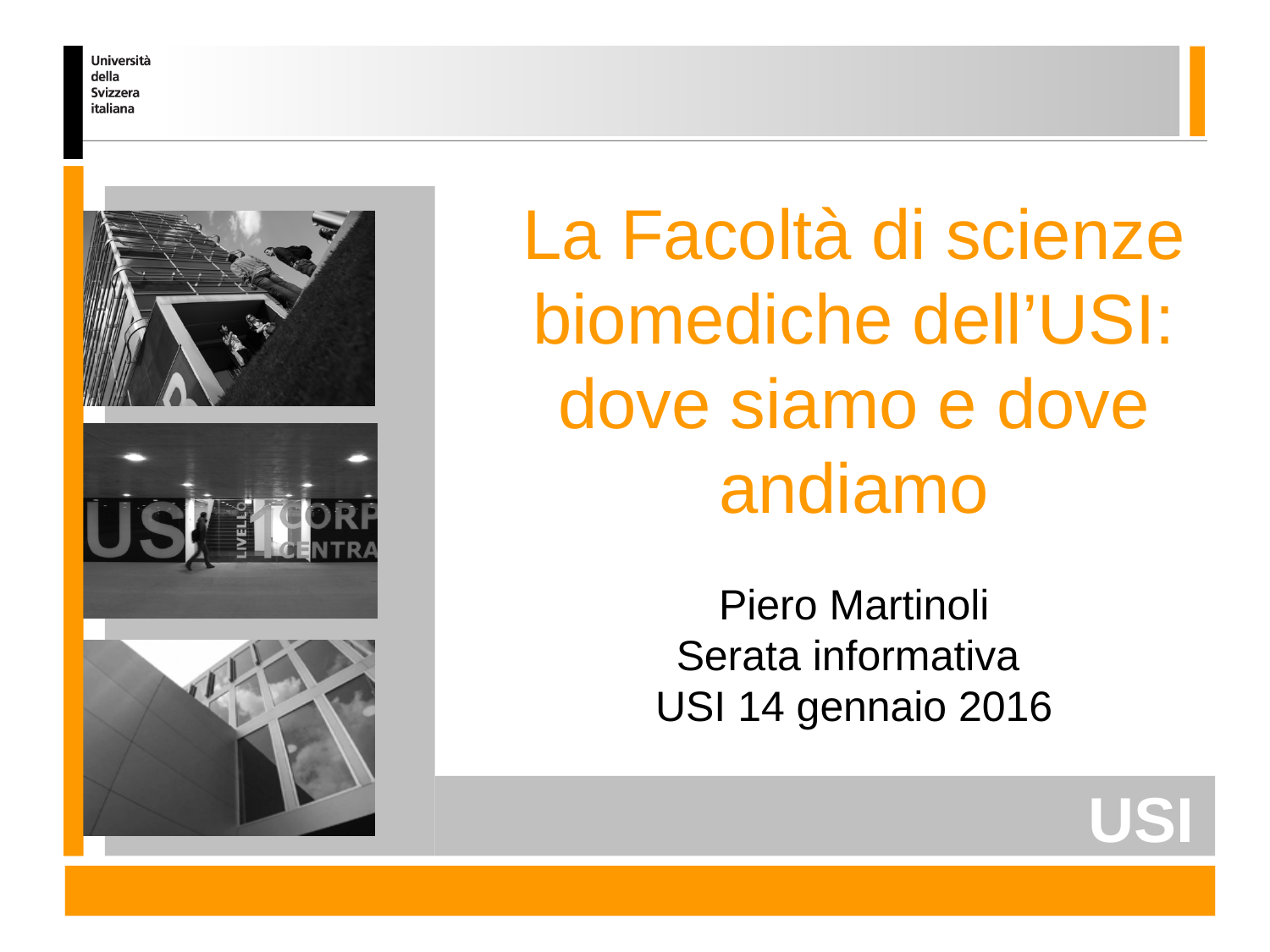

La Facoltà di scienze biomediche dell’USI: dove siamo e dove andiamo

Piero Martinoli
Serata informativa
USI 14 gennaio 2016